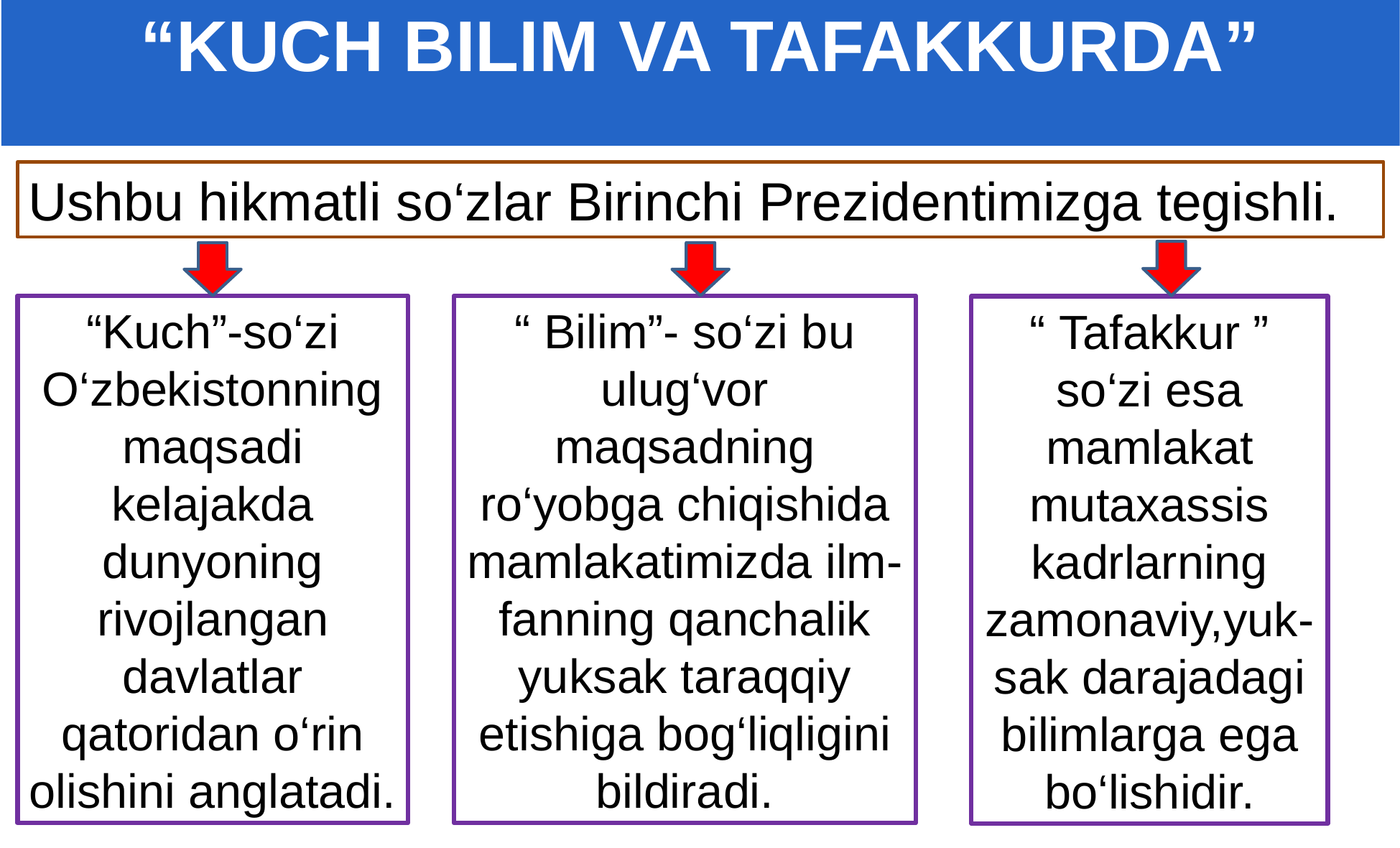

“KUCH BILIM VA TAFAKKURDA”
#
Ushbu hikmatli so‘zlar Birinchi Prezidentimizga tegishli.

“Kuch”-so‘zi O‘zbekistonning maqsadi kelajakda dunyoning rivojlangan davlatlar qatoridan o‘rin olishini anglatadi.
“ Bilim”- so‘zi bu ulug‘vor maqsadning ro‘yobga chiqishida mamlakatimizda ilm-fanning qanchalik yuksak taraqqiy etishiga bog‘liqligini bildiradi.
“ Tafakkur ” so‘zi esa mamlakat mutaxassis kadrlarning zamonaviy,yuk-sak darajadagi bilimlarga ega bo‘lishidir.